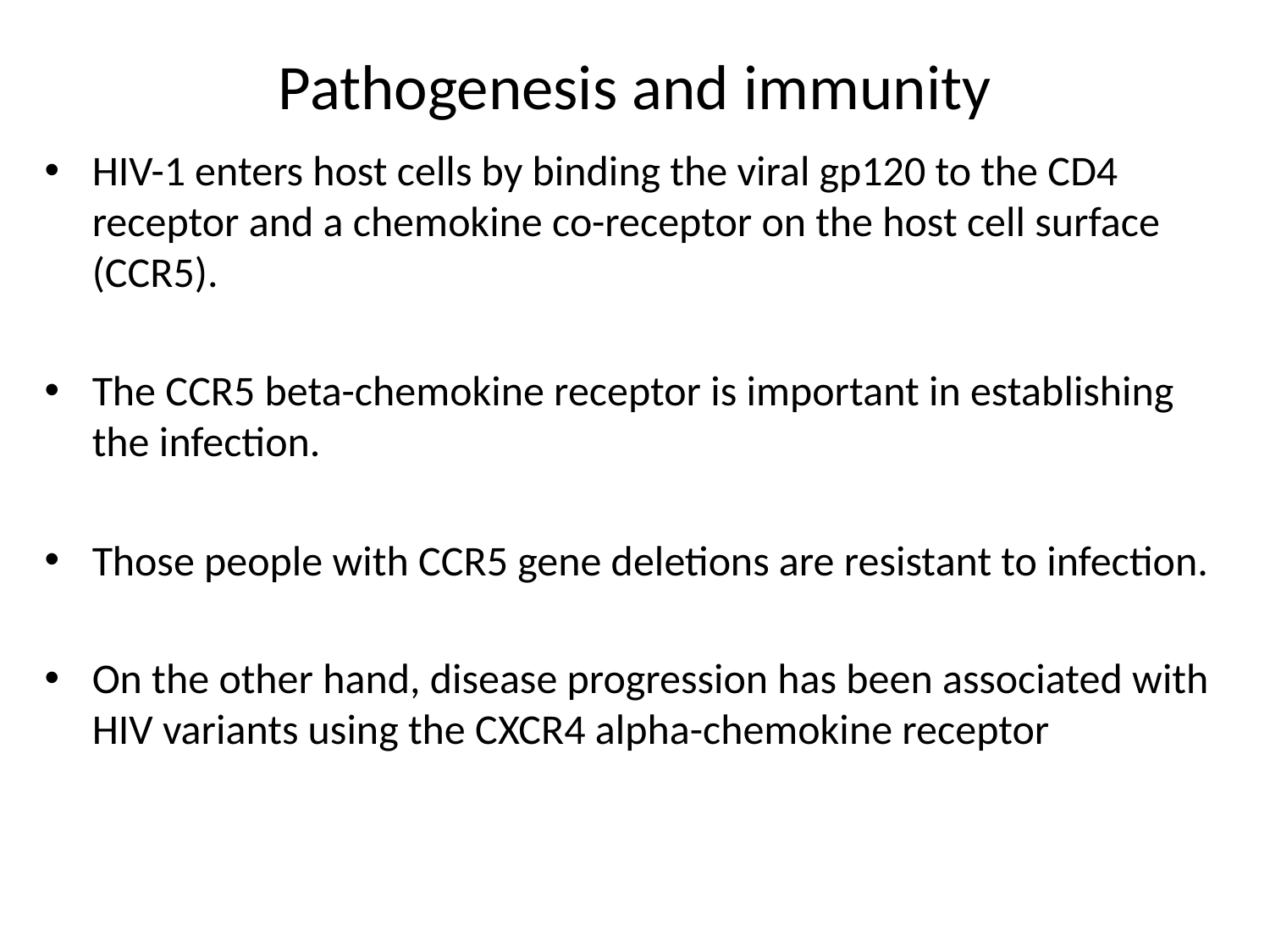

# Pathogenesis and immunity
HIV-1 enters host cells by binding the viral gp120 to the CD4 receptor and a chemokine co-receptor on the host cell surface (CCR5).

The CCR5 beta-chemokine receptor is important in establishing the infection.

Those people with CCR5 gene deletions are resistant to infection.

On the other hand, disease progression has been associated with HIV variants using the CXCR4 alpha-chemokine receptor